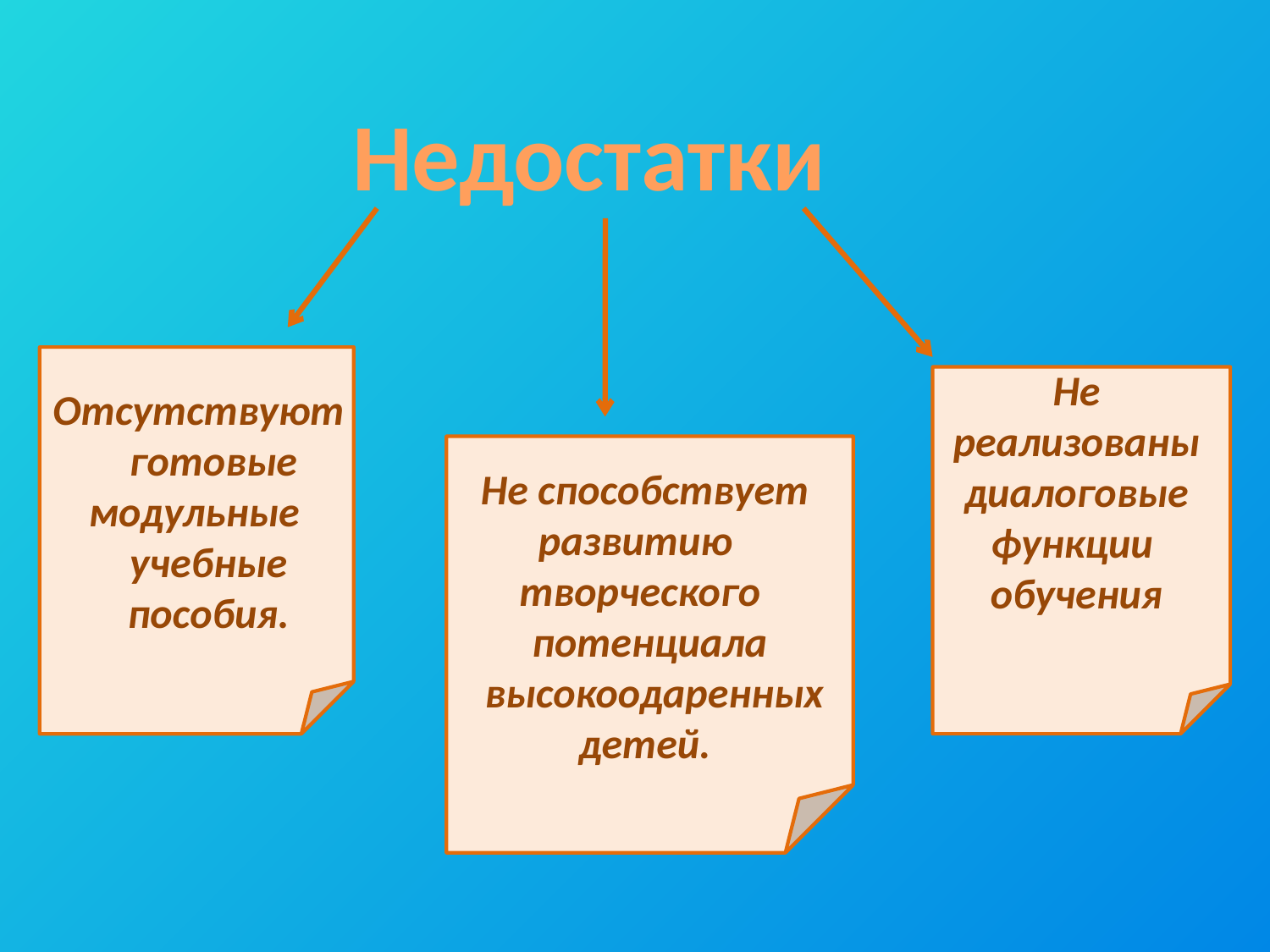

Недостатки

Отсутствуют    готовые модульные
 учебные
пособия.

Не реализованы
  диалоговые      функции      обучения

Не способствует развитию
творческого
 потенциала
  высокоодаренных детей.